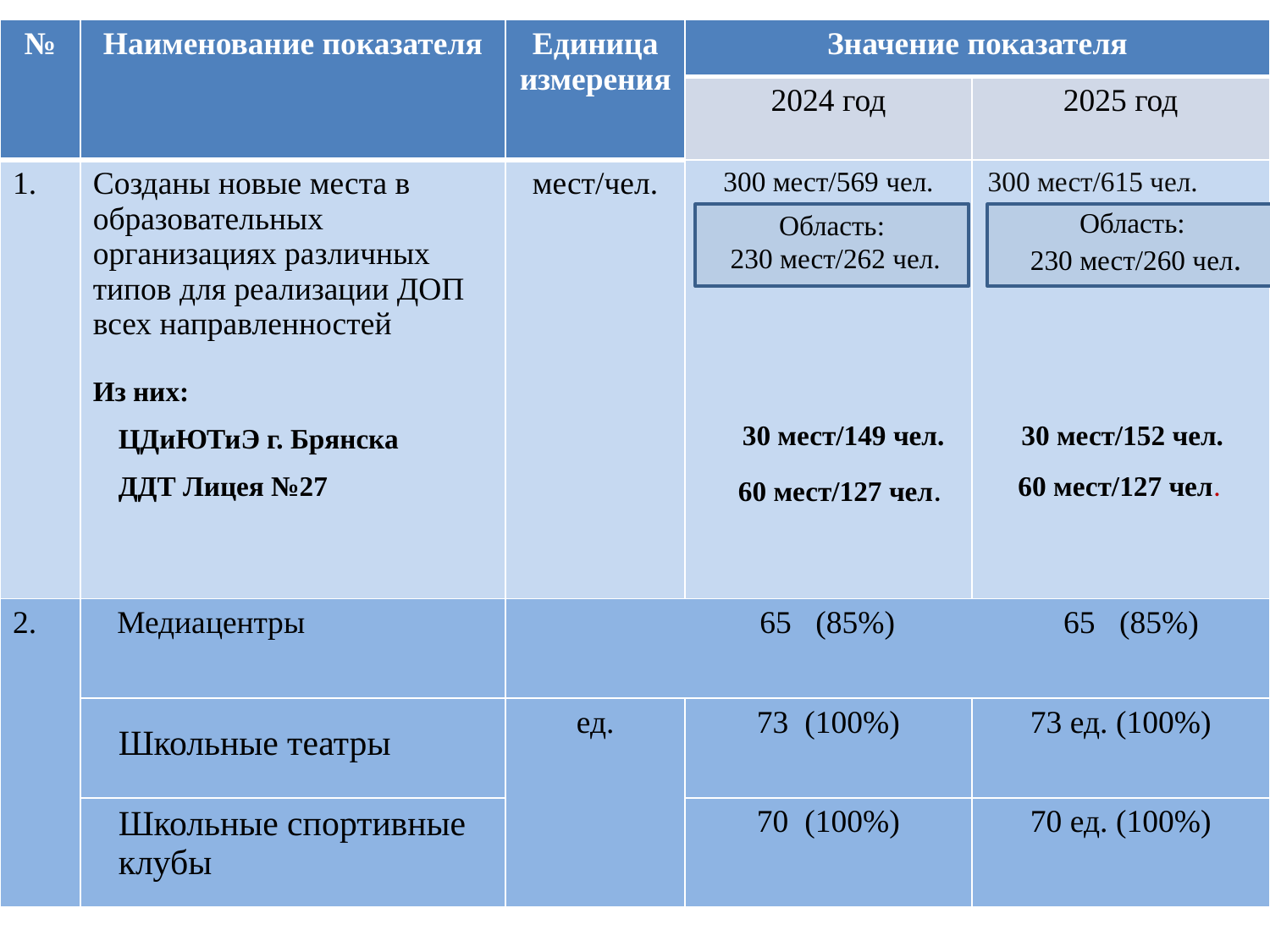

| № | Наименование показателя | Единица измерения | Значение показателя |  |
| --- | --- | --- | --- | --- |
|  |  |  | 2024 год | 2025 год |
| 1. | Созданы новые места в образовательных организациях различных типов для реализации ДОП всех направленностей Из них: ЦДиЮТиЭ г. Брянска ДДТ Лицея №27 | мест/чел. | 300 мест/569 чел. | 300 мест/615 чел. |
| 2. | Медиацентры | 65 (85%) 65 (85%) |  |  |
|  | Школьные театры | ед. | 73 (100%) | 73 ед. (100%) |
|  | Школьные спортивные клубы |  | 70 (100%) | 70 ед. (100%) |

Область:
 230 мест/262 чел.

Область:
 230 мест/260 чел.

30 мест/149 чел.
60 мест/127 чел.
30 мест/152 чел.
60 мест/127 чел.